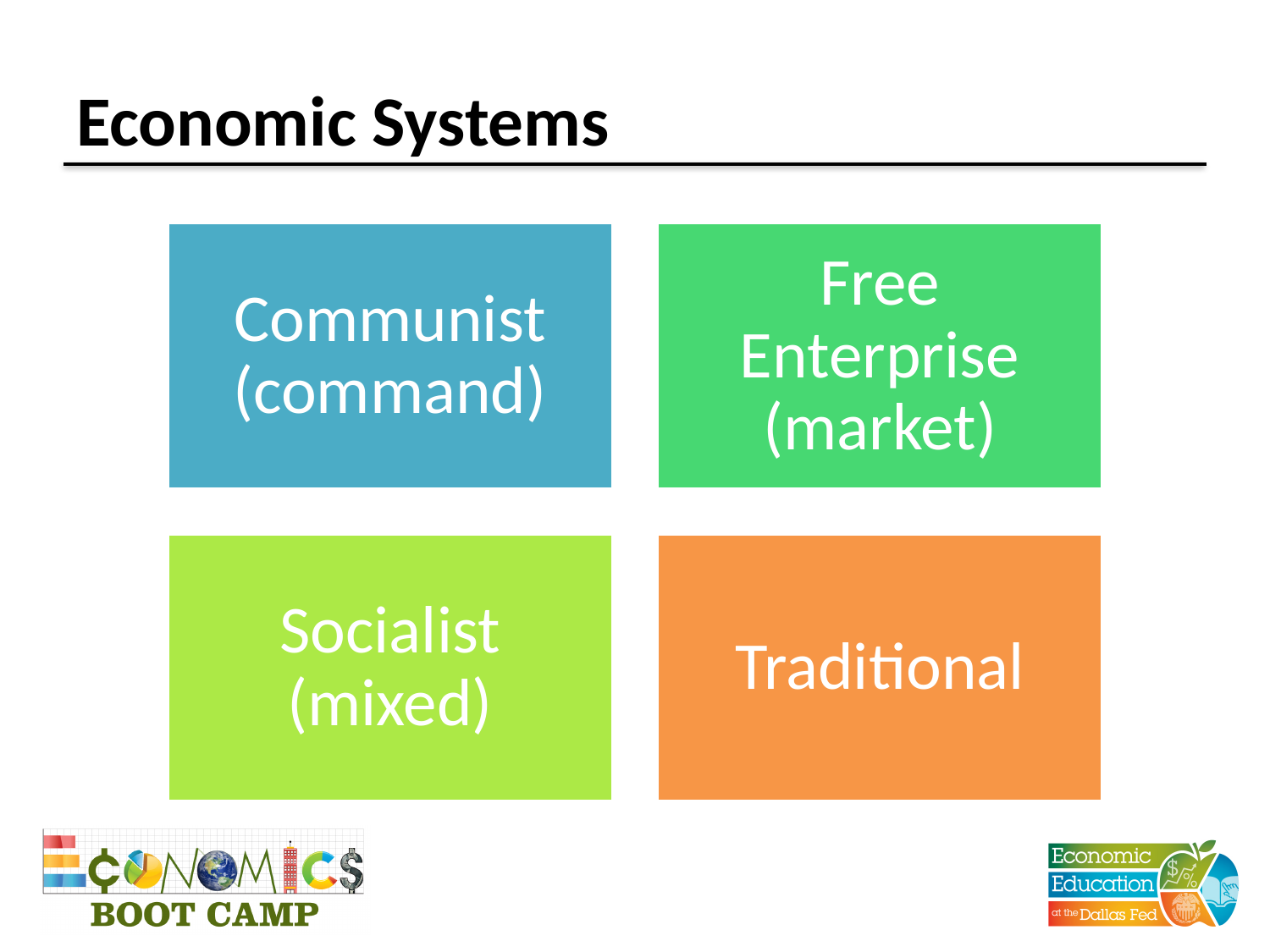

# Economic Systems
Communist (command)
Free Enterprise (market)
Socialist (mixed)
Traditional